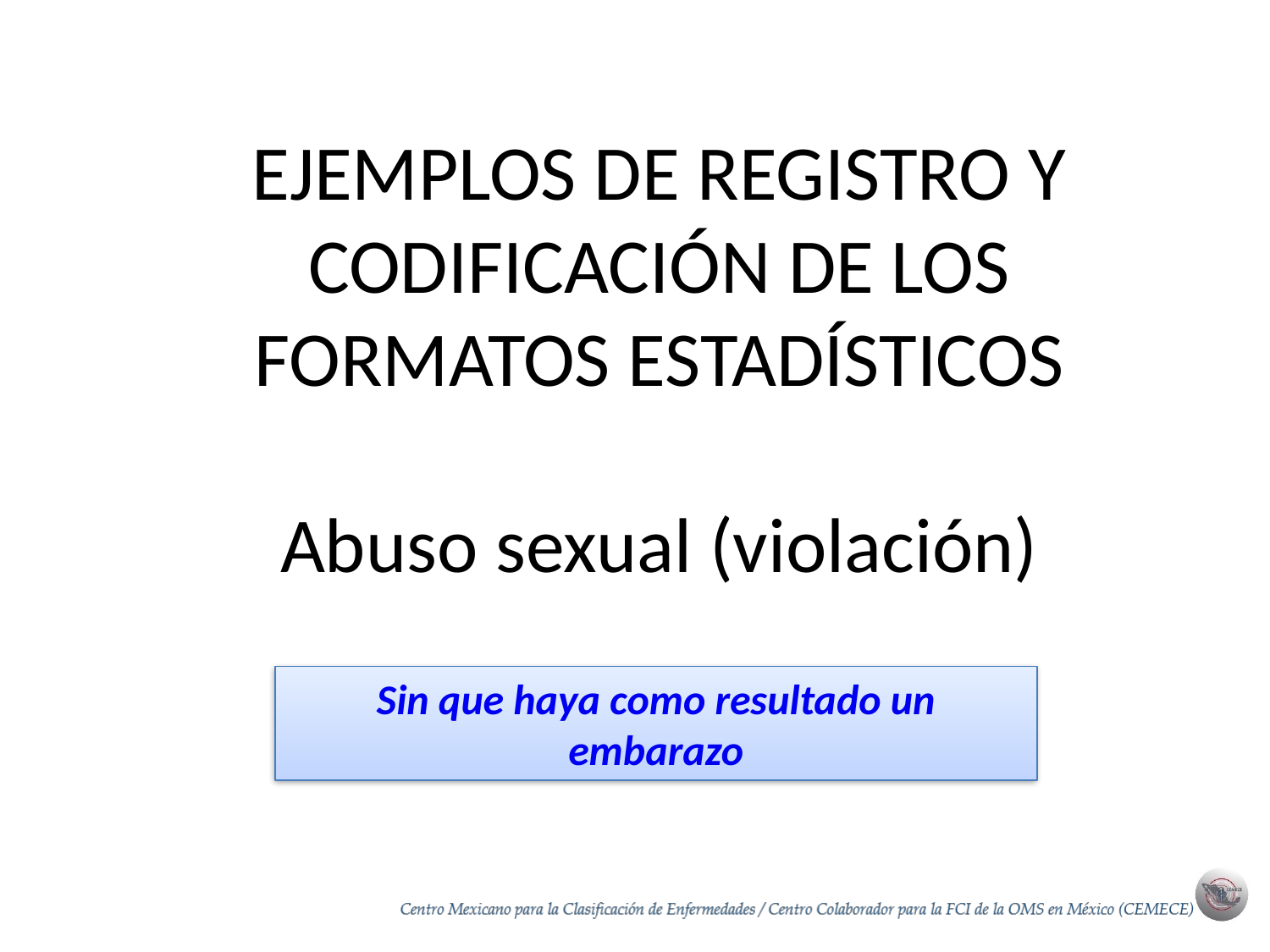

EJEMPLOS DE REGISTRO Y CODIFICACIÓN DE LOS FORMATOS ESTADÍSTICOS

Abuso sexual (violación)

Sin que haya como resultado un embarazo